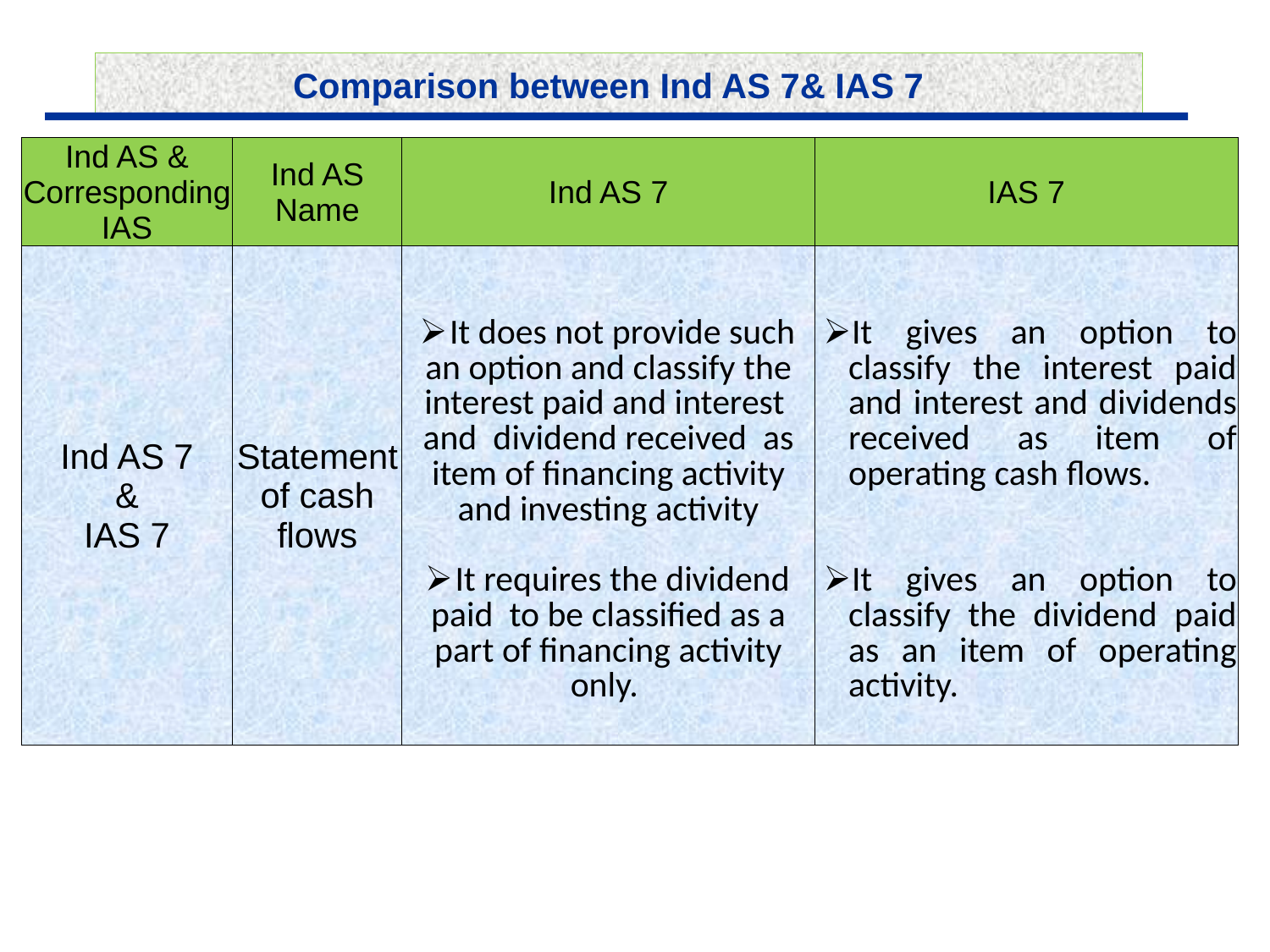

Comparison between Ind AS 7& IAS 7

| Ind AS & Corresponding IAS | Ind AS Name | Ind AS 7 | IAS 7 |
| --- | --- | --- | --- |
| Ind AS 7 & IAS 7 | Statement of cash flows | It does not provide such an option and classify the interest paid and interest and dividend received as item of financing activity and investing activity It requires the dividend paid to be classified as a part of financing activity only. | It gives an option to classify the interest paid and interest and dividends received as item of operating cash flows. It gives an option to classify the dividend paid as an item of operating activity. |